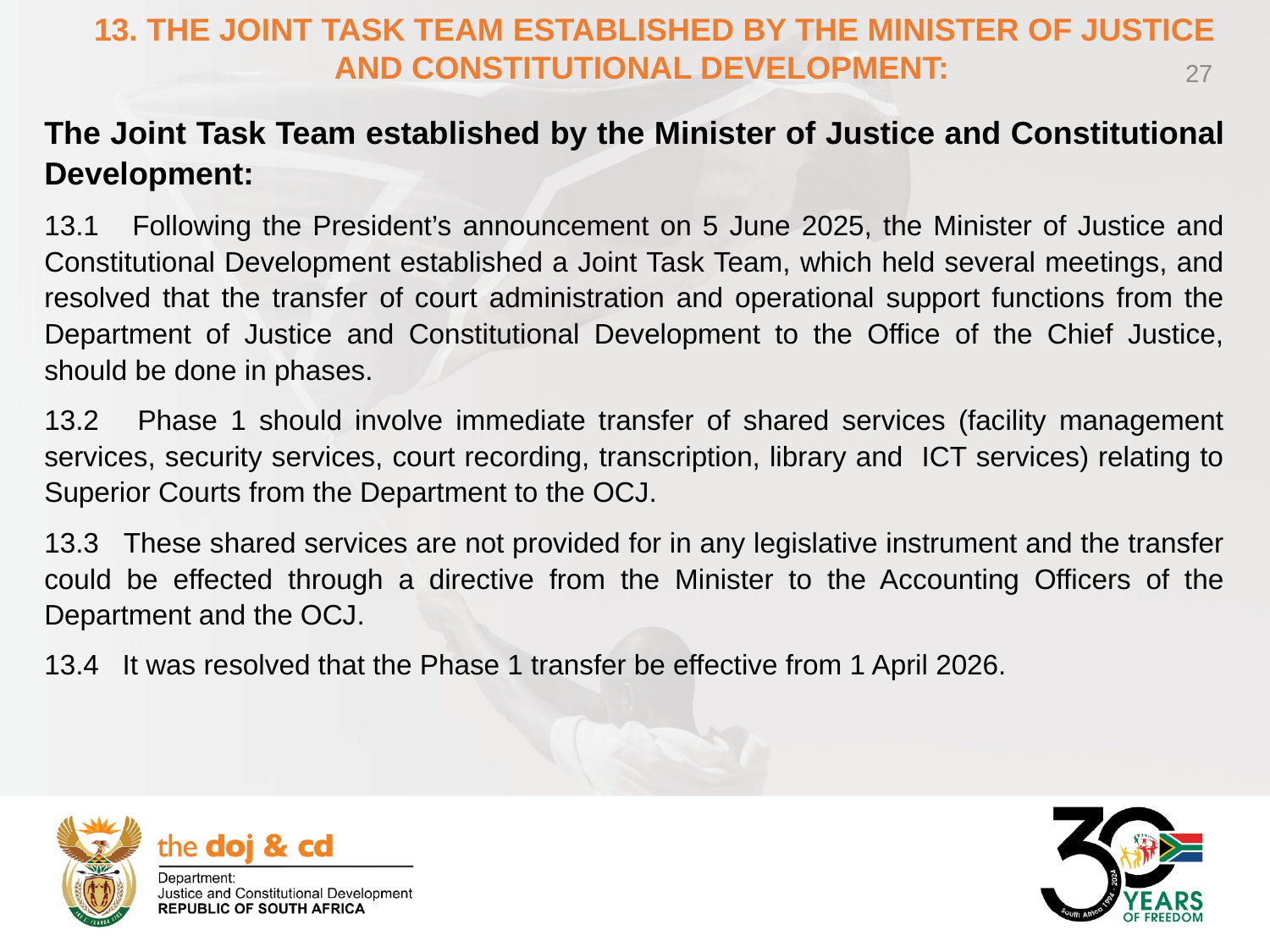

13. THE JOINT TASK TEAM ESTABLISHED BY THE MINISTER OF JUSTICE AND CONSTITUTIONAL DEVELOPMENT:

27
The Joint Task Team established by the Minister of Justice and Constitutional Development:
13.1   Following the President’s announcement on 5 June 2025, the Minister of Justice and Constitutional Development established a Joint Task Team, which held several meetings, and resolved that the transfer of court administration and operational support functions from the Department of Justice and Constitutional Development to the Office of the Chief Justice, should be done in phases.
13.2   Phase 1 should involve immediate transfer of shared services (facility management services, security services, court recording, transcription, library and  ICT services) relating to Superior Courts from the Department to the OCJ.
13.3   These shared services are not provided for in any legislative instrument and the transfer could be effected through a directive from the Minister to the Accounting Officers of the Department and the OCJ.
13.4   It was resolved that the Phase 1 transfer be effective from 1 April 2026.